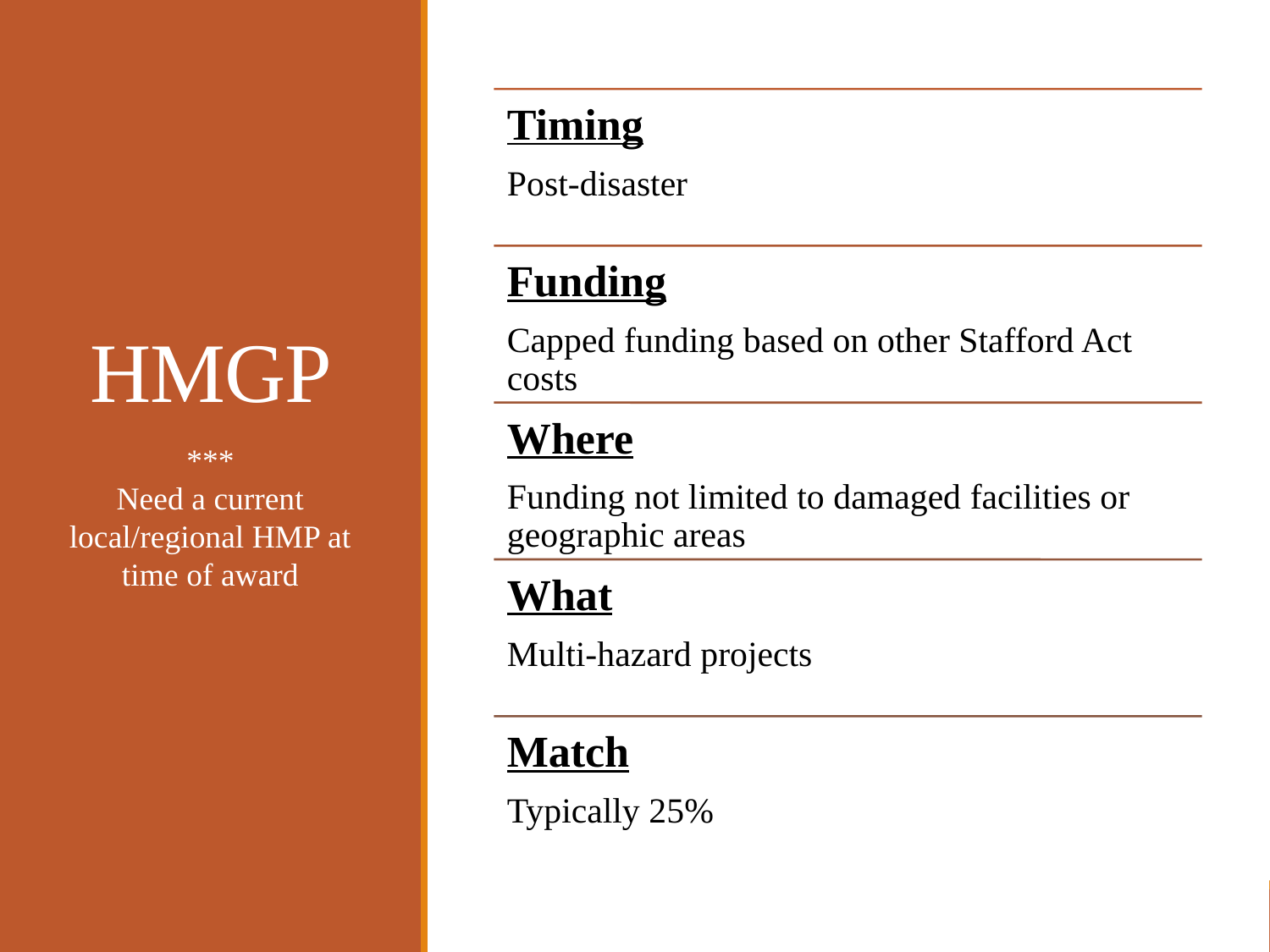

Timing
Post-disaster
Funding
Capped funding based on other Stafford Act costs
Where
Funding not limited to damaged facilities or geographic areas
What
Multi-hazard projects
Match
Typically 25%
# HMGP
***
Need a current local/regional HMP at time of award